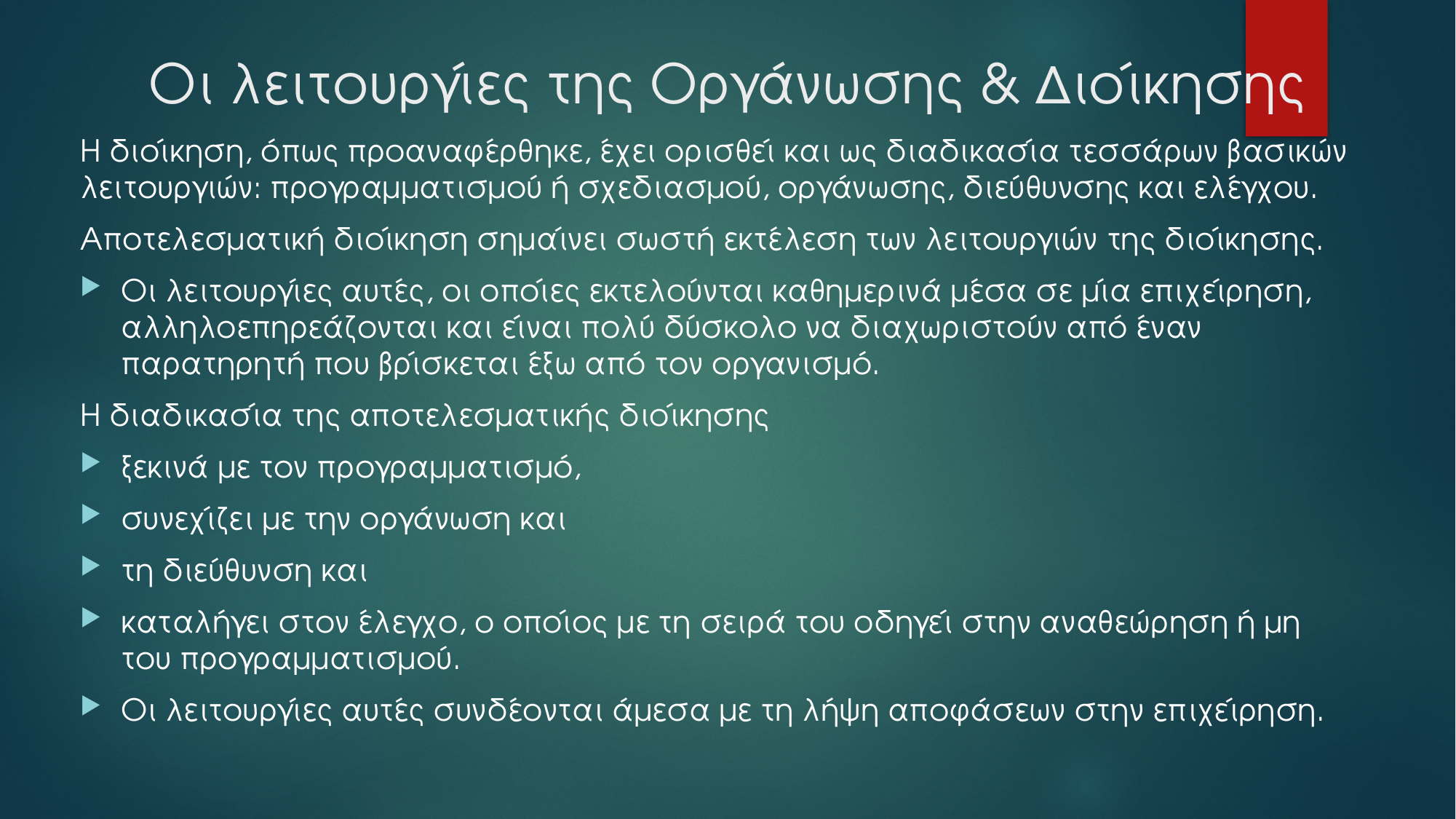

# Οι λειτουργίες της Οργάνωσης & Διοίκησης
Η διοίκηση, όπως προαναφέρθηκε, έχει ορισθεί και ως διαδικασία τεσσάρων βασικών λειτουργιών: προγραμματισμού ή σχεδιασμού, οργάνωσης, διεύθυνσης και ελέγχου.
Αποτελεσματική διοίκηση σημαίνει σωστή εκτέλεση των λειτουργιών της διοίκησης.
Οι λειτουργίες αυτές, οι οποίες εκτελούνται καθημερινά μέσα σε μία επιχείρηση, αλληλοεπηρεάζονται και είναι πολύ δύσκολο να διαχωριστούν από έναν παρατηρητή που βρίσκεται έξω από τον οργανισμό.
Η διαδικασία της αποτελεσματικής διοίκησης
ξεκινά με τον προγραμματισμό,
συνεχίζει με την οργάνωση και
τη διεύθυνση και
καταλήγει στον έλεγχο, ο οποίος με τη σειρά του οδηγεί στην αναθεώρηση ή μη του προγραμματισμού.
Οι λειτουργίες αυτές συνδέονται άμεσα με τη λήψη αποφάσεων στην επιχείρηση.